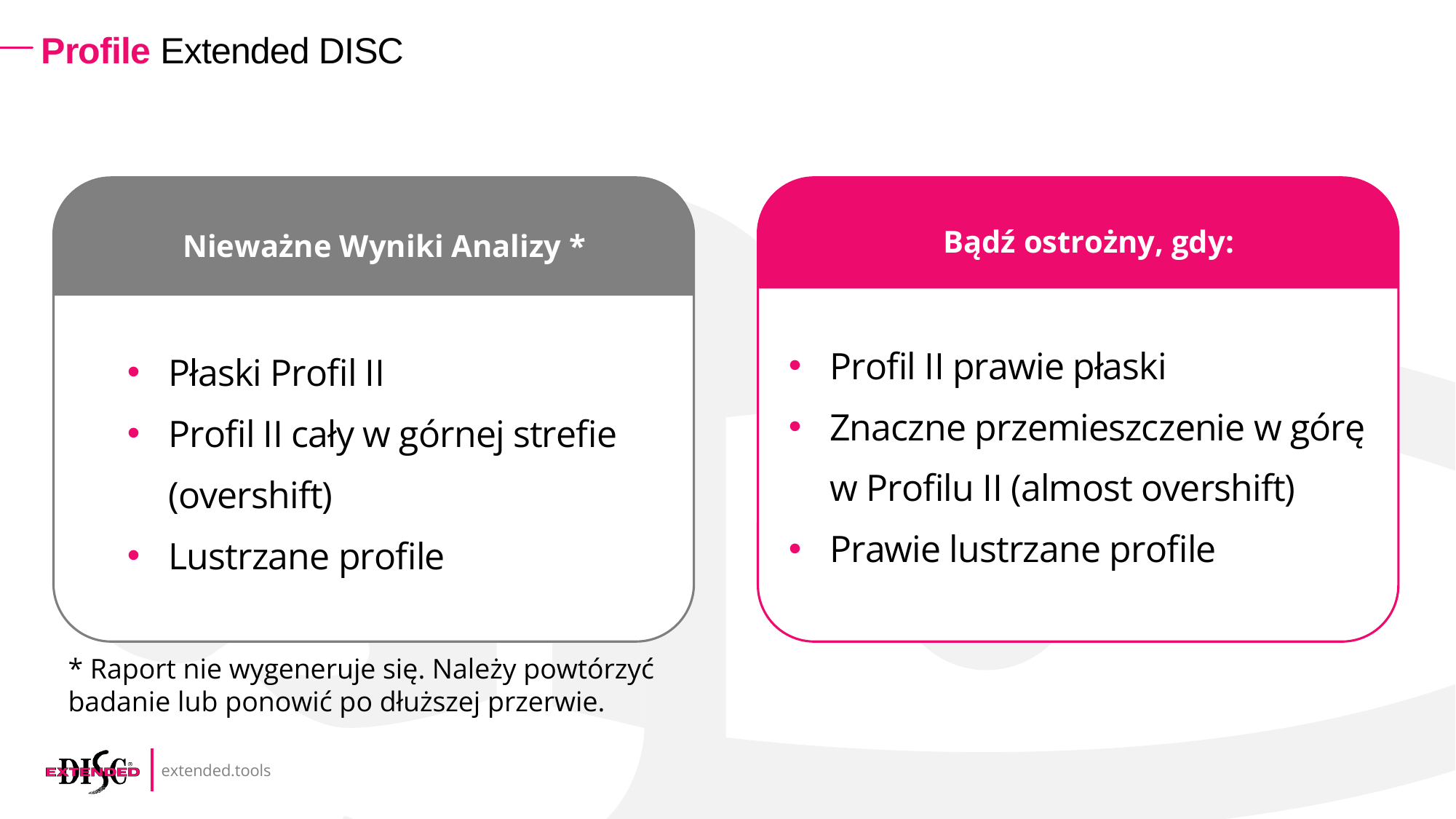

# Profile Extended DISC

Nieważne Wyniki Analizy *

Bądź ostrożny, gdy:
Profil II prawie płaski
Znaczne przemieszczenie w górę w Profilu II (almost overshift)
Prawie lustrzane profile
Płaski Profil II
Profil II cały w górnej strefie (overshift)
Lustrzane profile

* Raport nie wygeneruje się. Należy powtórzyć badanie lub ponowić po dłuższej przerwie.
38